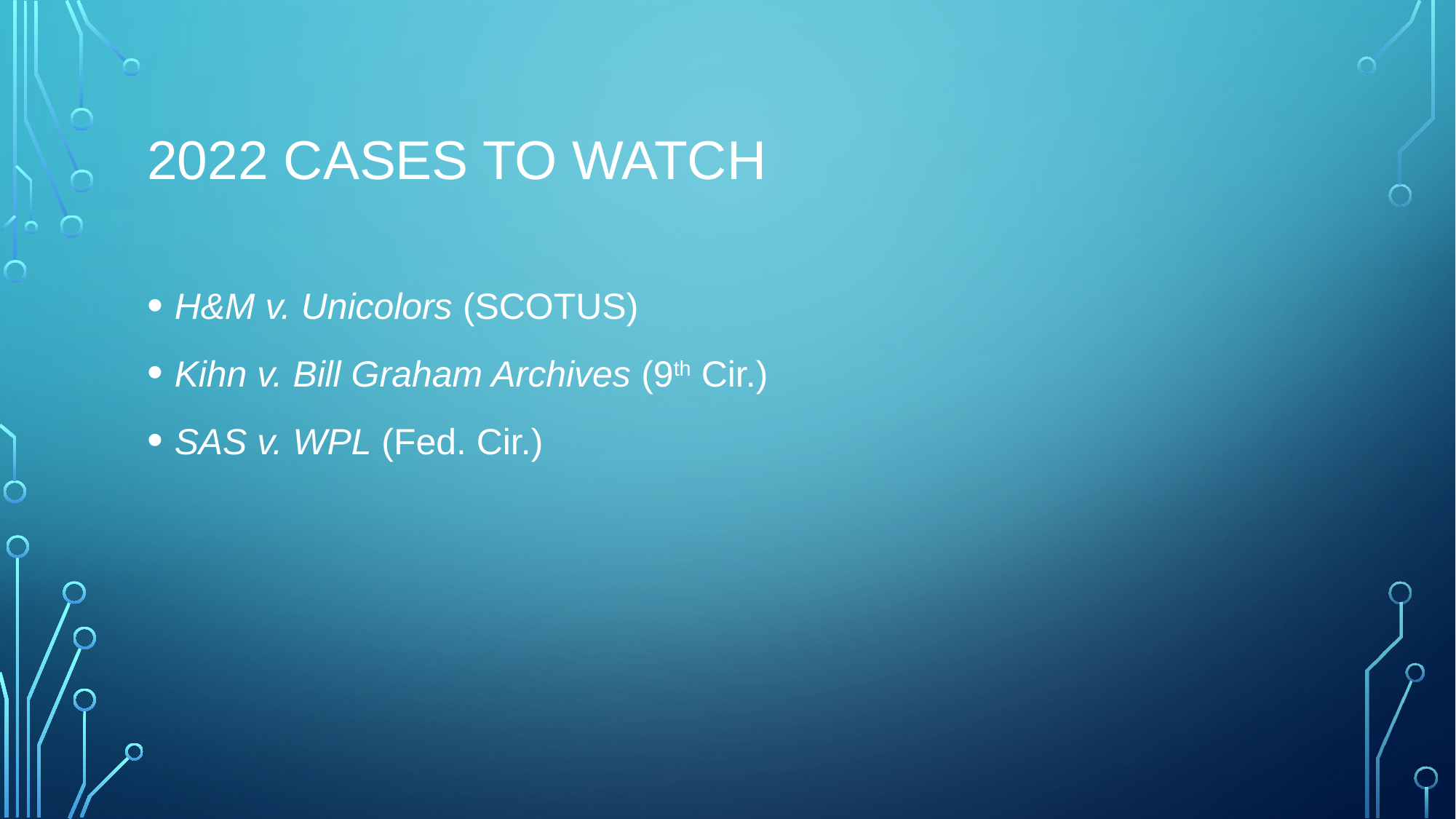

# 2022 cases to watch
H&M v. Unicolors (SCOTUS)
Kihn v. Bill Graham Archives (9th Cir.)
SAS v. WPL (Fed. Cir.)